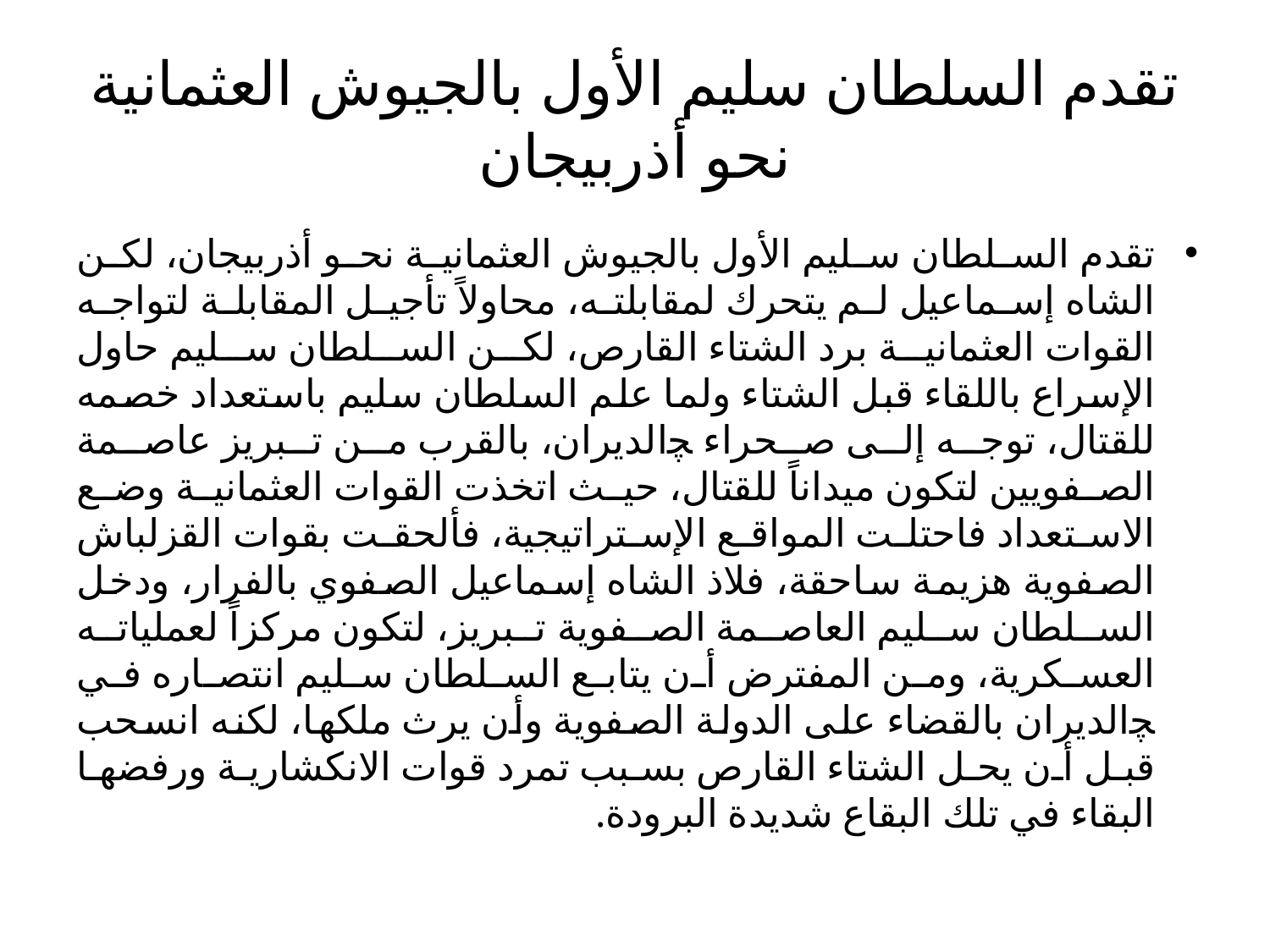

# تقدم السلطان سليم الأول بالجيوش العثمانية نحو أذربيجان
تقدم السلطان سليم الأول بالجيوش العثمانية نحو أذربيجان، لكن الشاه إسماعيل لم يتحرك لمقابلته، محاولاً تأجيل المقابلة لتواجه القوات العثمانية برد الشتاء القارص، لكن السلطان سليم حاول الإسراع باللقاء قبل الشتاء ولما علم السلطان سليم باستعداد خصمه للقتال، توجه إلى صحراء ﭽالديران، بالقرب من تبريز عاصمة الصفويين لتكون ميداناً للقتال، حيث اتخذت القوات العثمانية وضع الاستعداد فاحتلت المواقع الإستراتيجية، فألحقت بقوات القزلباش الصفوية هزيمة ساحقة، فلاذ الشاه إسماعيل الصفوي بالفرار، ودخل السلطان سليم العاصمة الصفوية تبريز، لتكون مركزاً لعملياته العسكرية، ومن المفترض أن يتابع السلطان سليم انتصاره في ﭽالديران بالقضاء على الدولة الصفوية وأن يرث ملكها، لكنه انسحب قبل أن يحل الشتاء القارص بسبب تمرد قوات الانكشارية ورفضها البقاء في تلك البقاع شديدة البرودة.